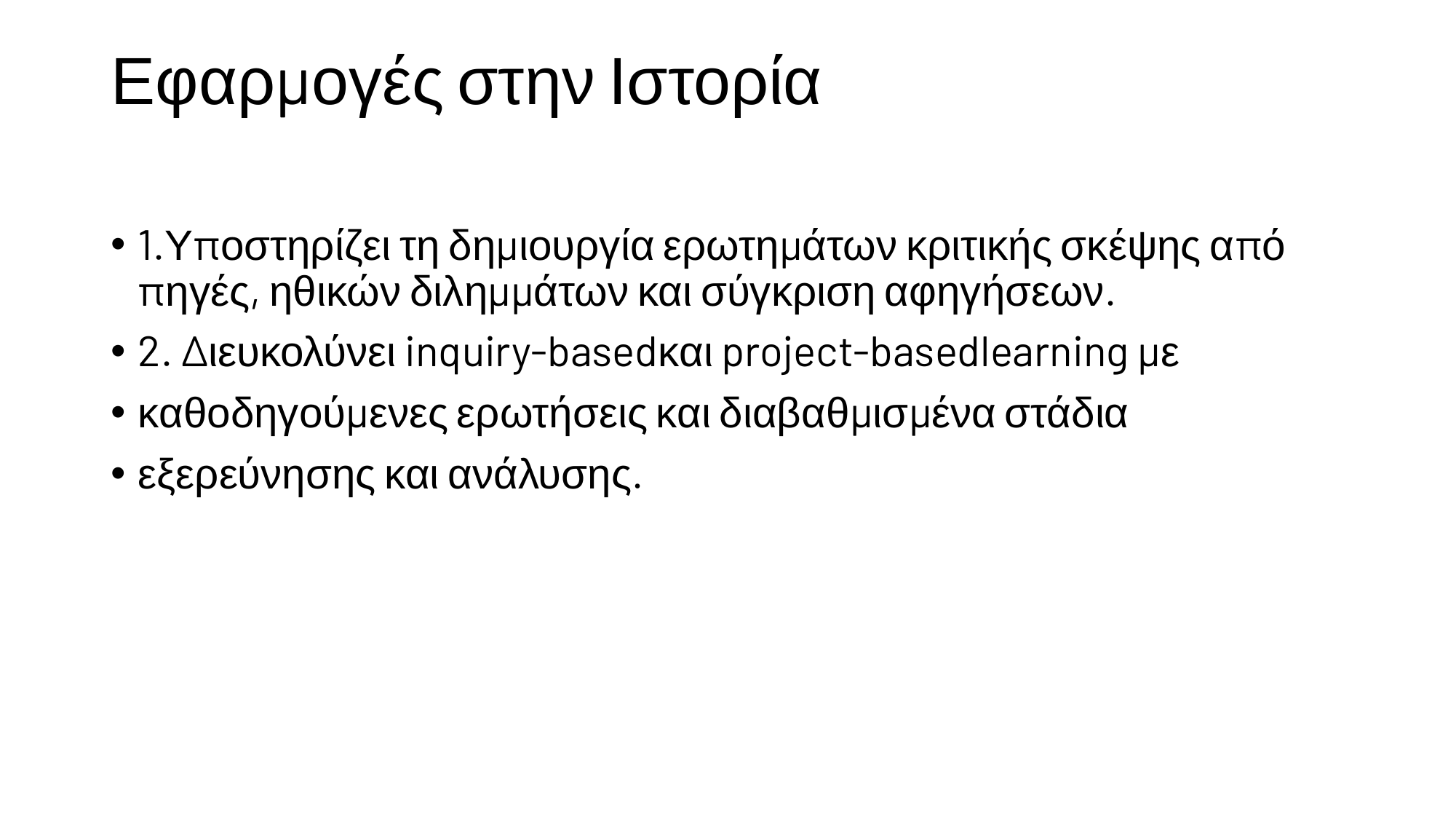

# Εφαρμογές στην Ιστορία
1.Υποστηρίζει τη δημιουργία ερωτημάτων κριτικής σκέψης από πηγές, ηθικών διλημμάτων και σύγκριση αφηγήσεων.
2. Διευκολύνει inquiry-basedκαι project-basedlearning με
καθοδηγούμενες ερωτήσεις και διαβαθμισμένα στάδια
εξερεύνησης και ανάλυσης.